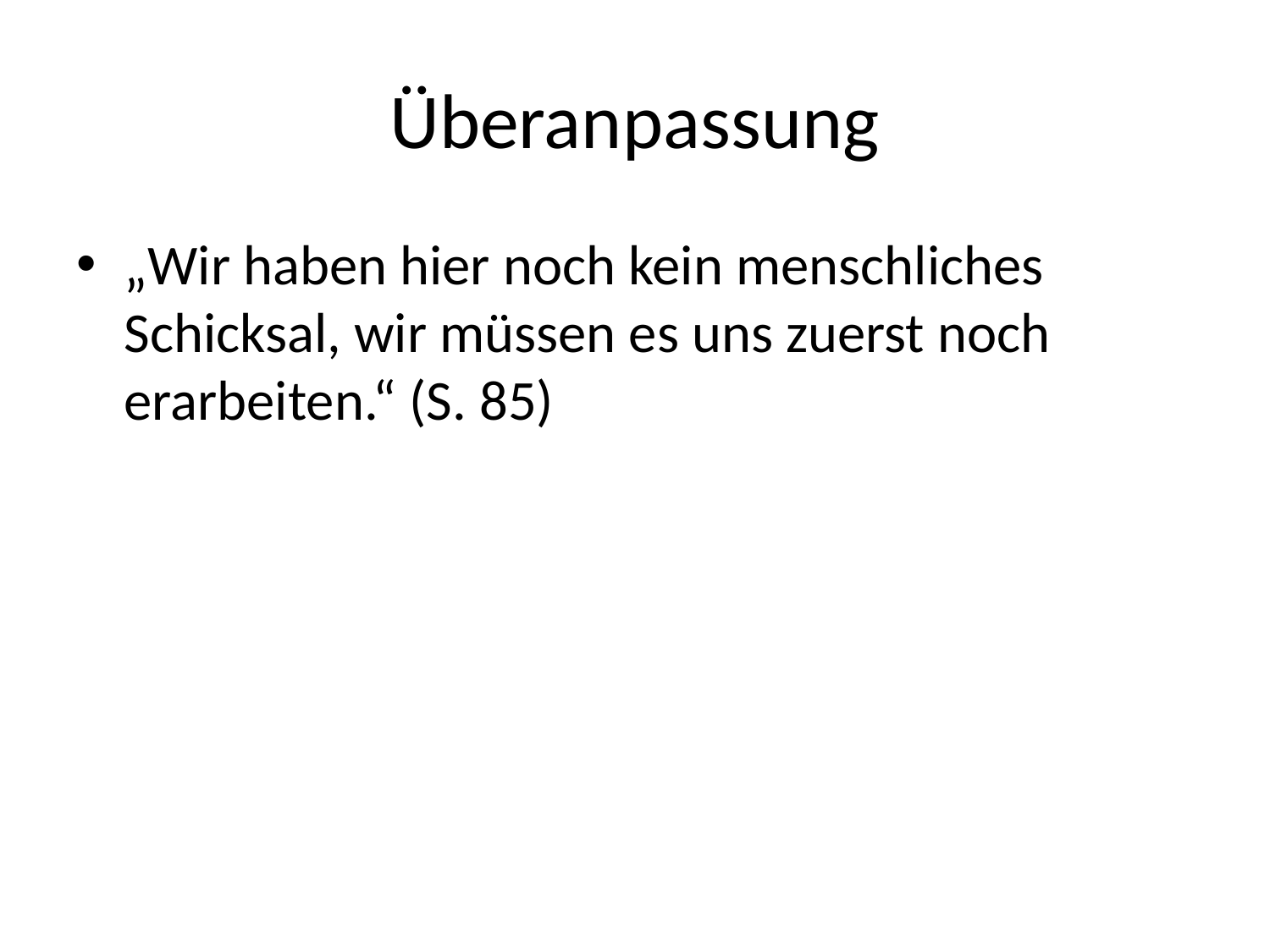

# Überanpassung
„Wir haben hier noch kein menschliches Schicksal, wir müssen es uns zuerst noch erarbeiten.“ (S. 85)